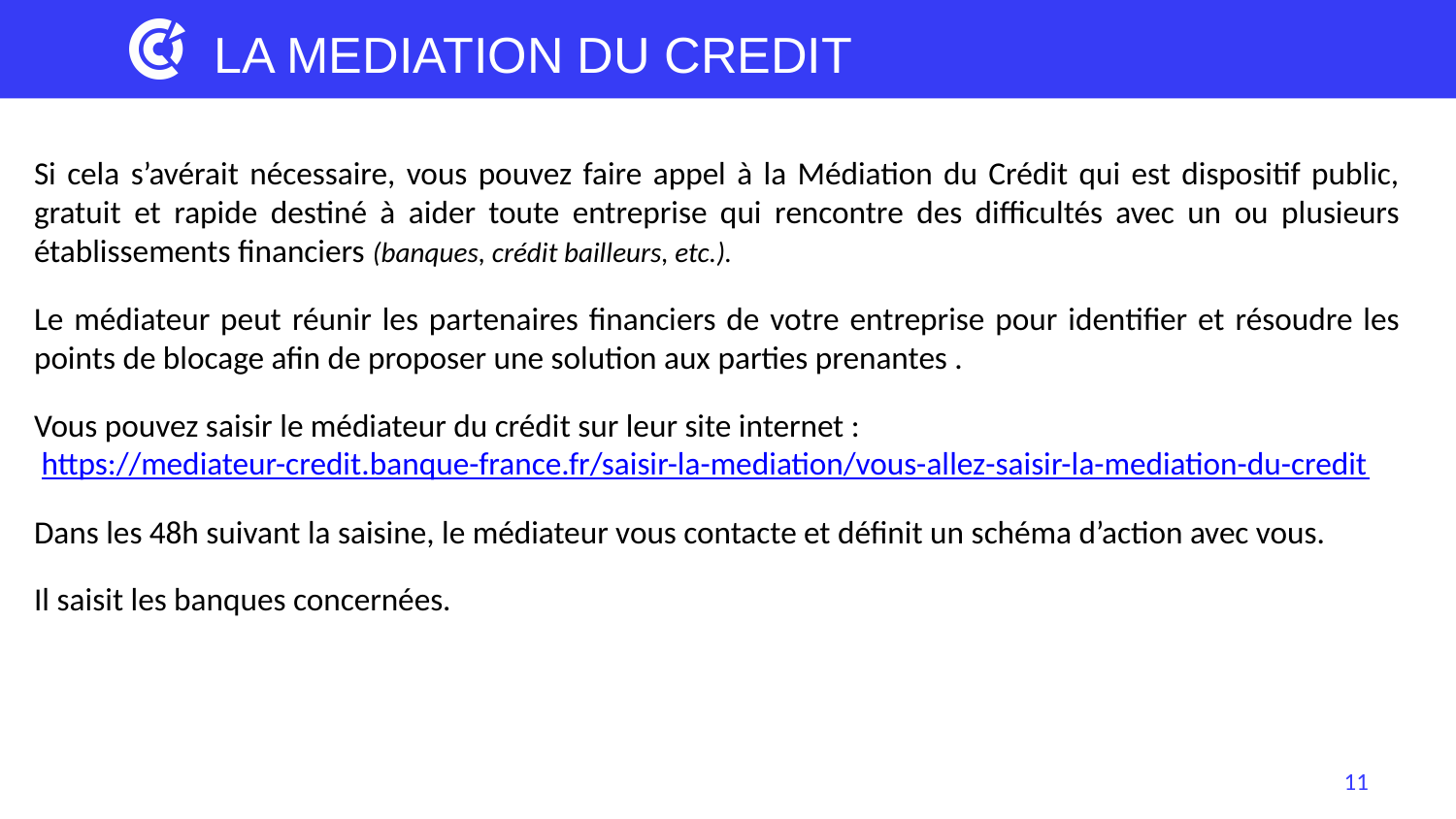

LA MEDIATION DU CREDIT
Si cela s’avérait nécessaire, vous pouvez faire appel à la Médiation du Crédit qui est dispositif public, gratuit et rapide destiné à aider toute entreprise qui rencontre des difficultés avec un ou plusieurs établissements financiers (banques, crédit bailleurs, etc.).

Le médiateur peut réunir les partenaires financiers de votre entreprise pour identifier et résoudre les points de blocage afin de proposer une solution aux parties prenantes .

Vous pouvez saisir le médiateur du crédit sur leur site internet :
 https://mediateur-credit.banque-france.fr/saisir-la-mediation/vous-allez-saisir-la-mediation-du-credit

Dans les 48h suivant la saisine, le médiateur vous contacte et définit un schéma d’action avec vous.

Il saisit les banques concernées.
11